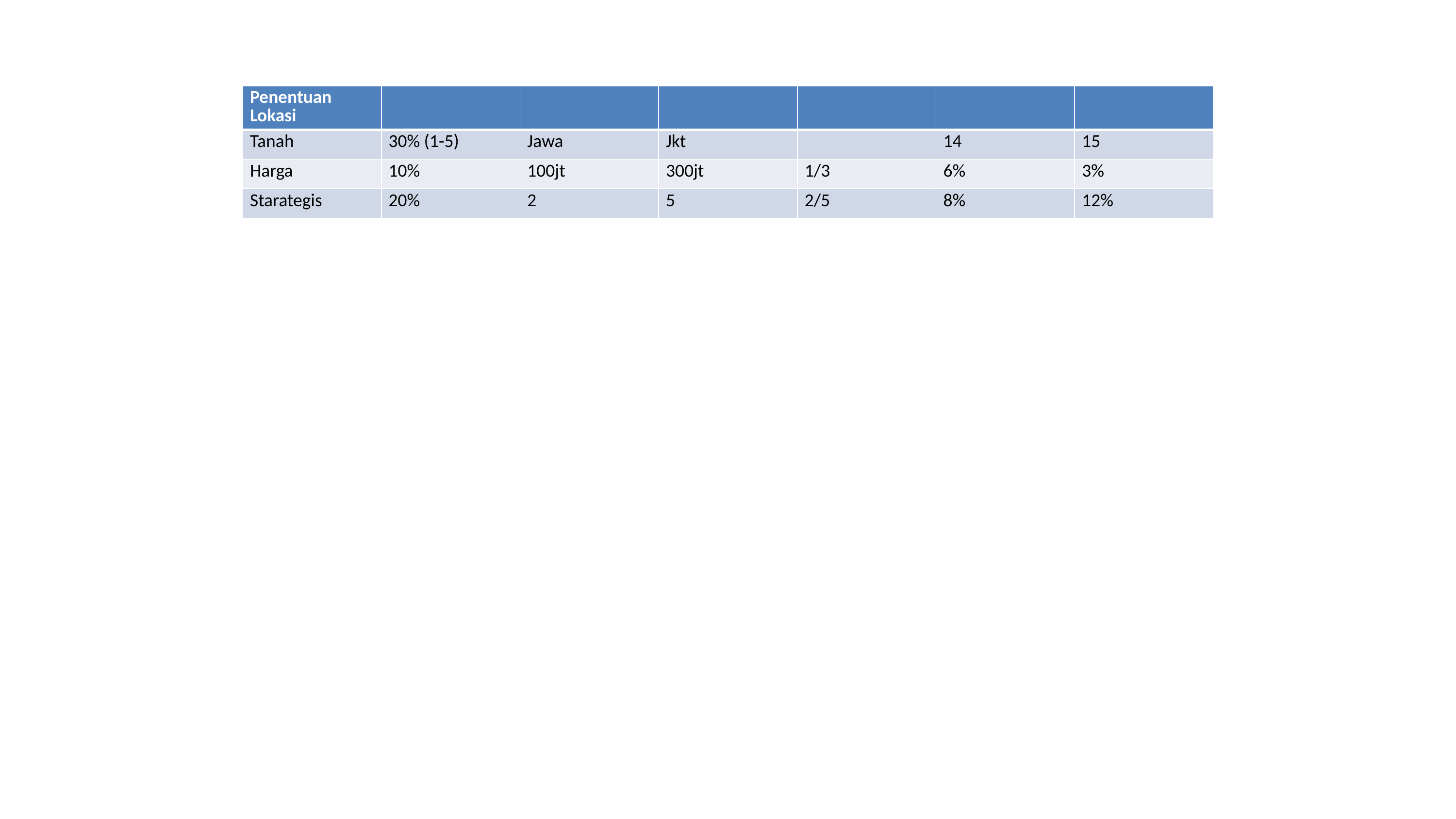

| Penentuan Lokasi |  |  |  |  |  |  |
| --- | --- | --- | --- | --- | --- | --- |
| Tanah | 30% (1-5) | Jawa | Jkt |  | 14 | 15 |
| Harga | 10% | 100jt | 300jt | 1/3 | 6% | 3% |
| Starategis | 20% | 2 | 5 | 2/5 | 8% | 12% |